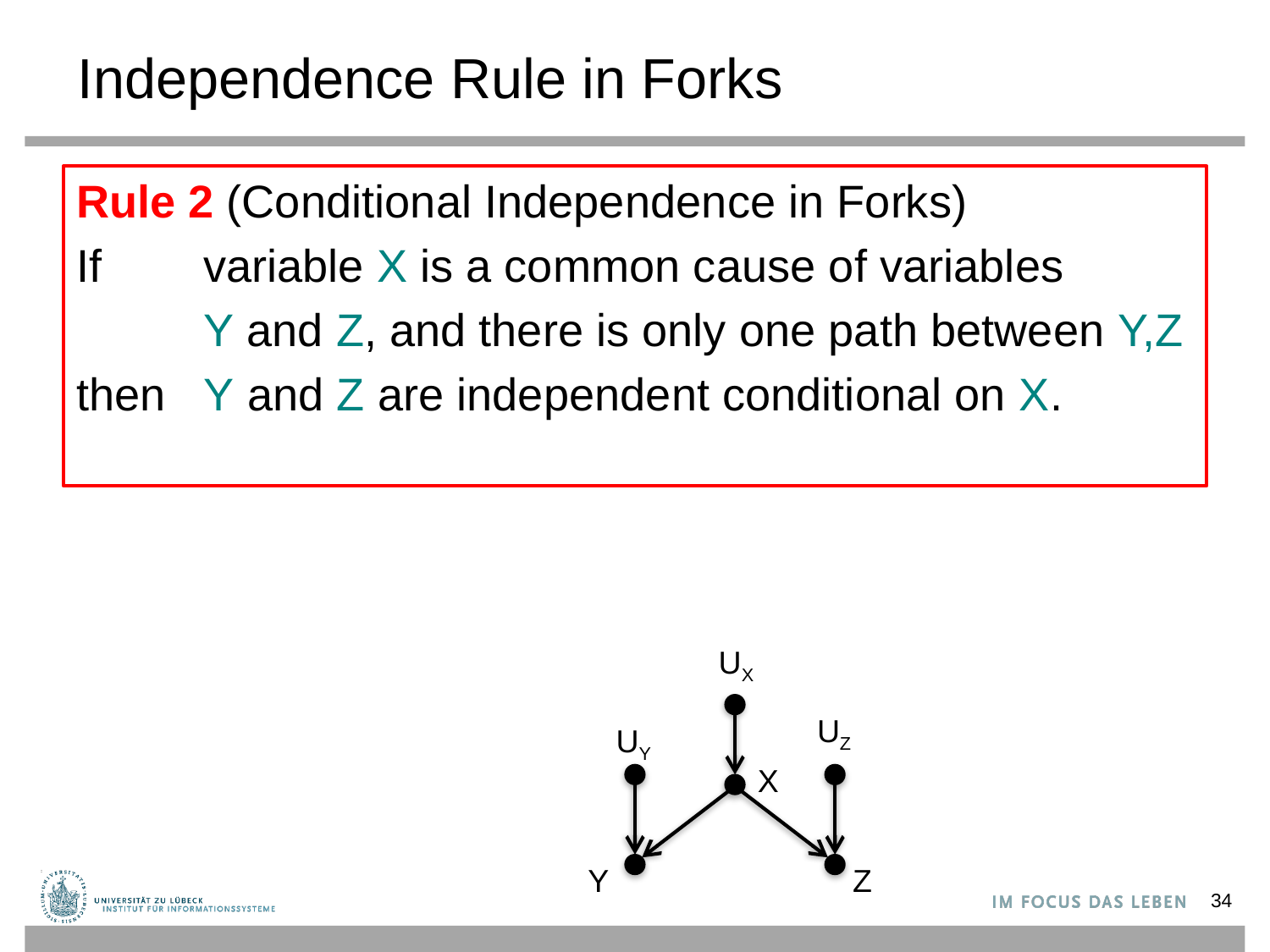

# Independence Rule in Forks
Rule 2 (Conditional Independence in Forks)
If        variable X is a common cause of variables
          Y and Z, and there is only one path between Y,Z
then   Y and Z are independent conditional on X.
UX

UZ
UY
X

Y

Z
34